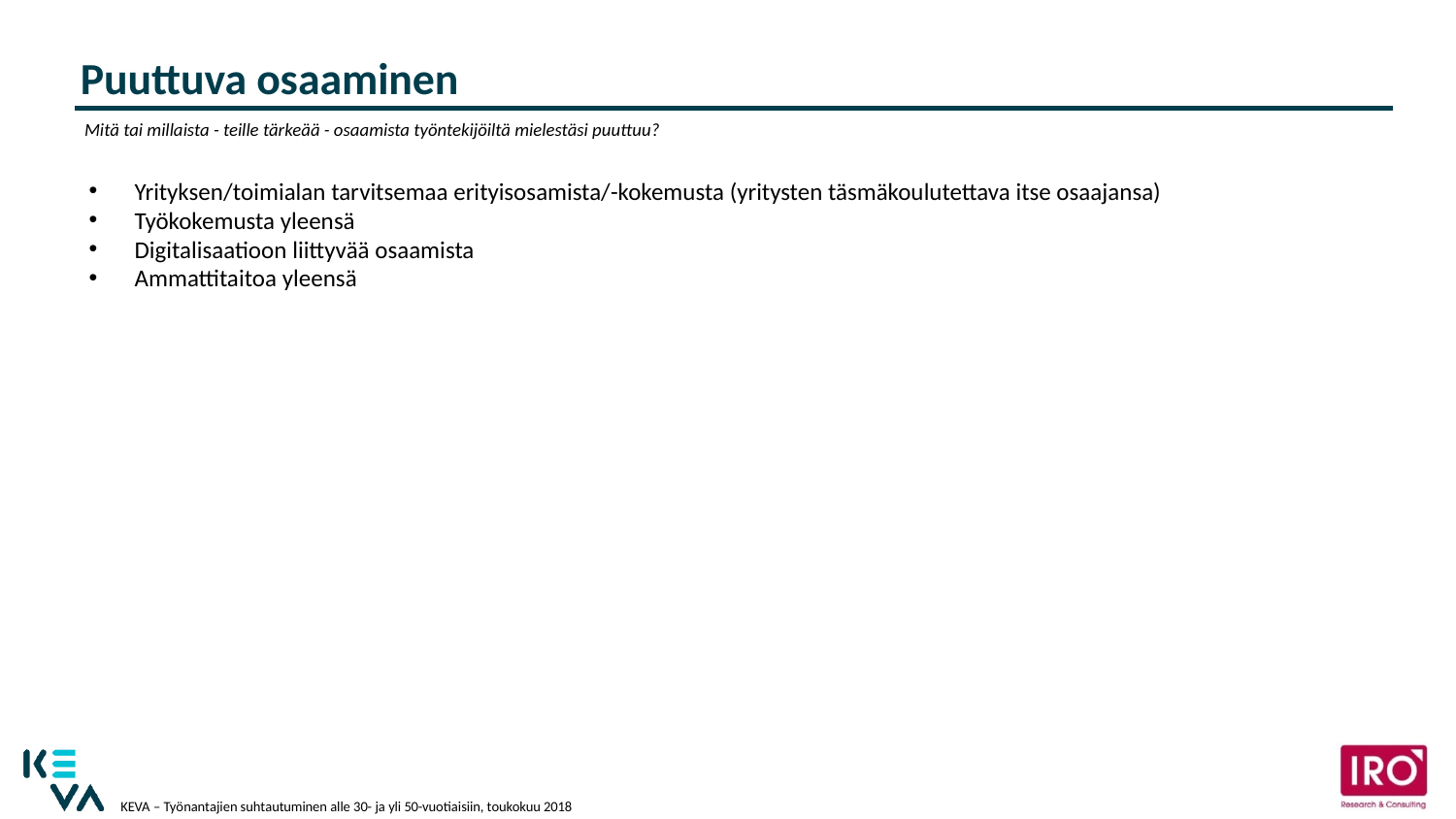

Puuttuva osaaminen
Mitä tai millaista - teille tärkeää - osaamista työntekijöiltä mielestäsi puuttuu?
Yrityksen/toimialan tarvitsemaa erityisosamista/-kokemusta (yritysten täsmäkoulutettava itse osaajansa)
Työkokemusta yleensä
Digitalisaatioon liittyvää osaamista
Ammattitaitoa yleensä
KEVA – Työnantajien suhtautuminen alle 30- ja yli 50-vuotiaisiin, toukokuu 2018